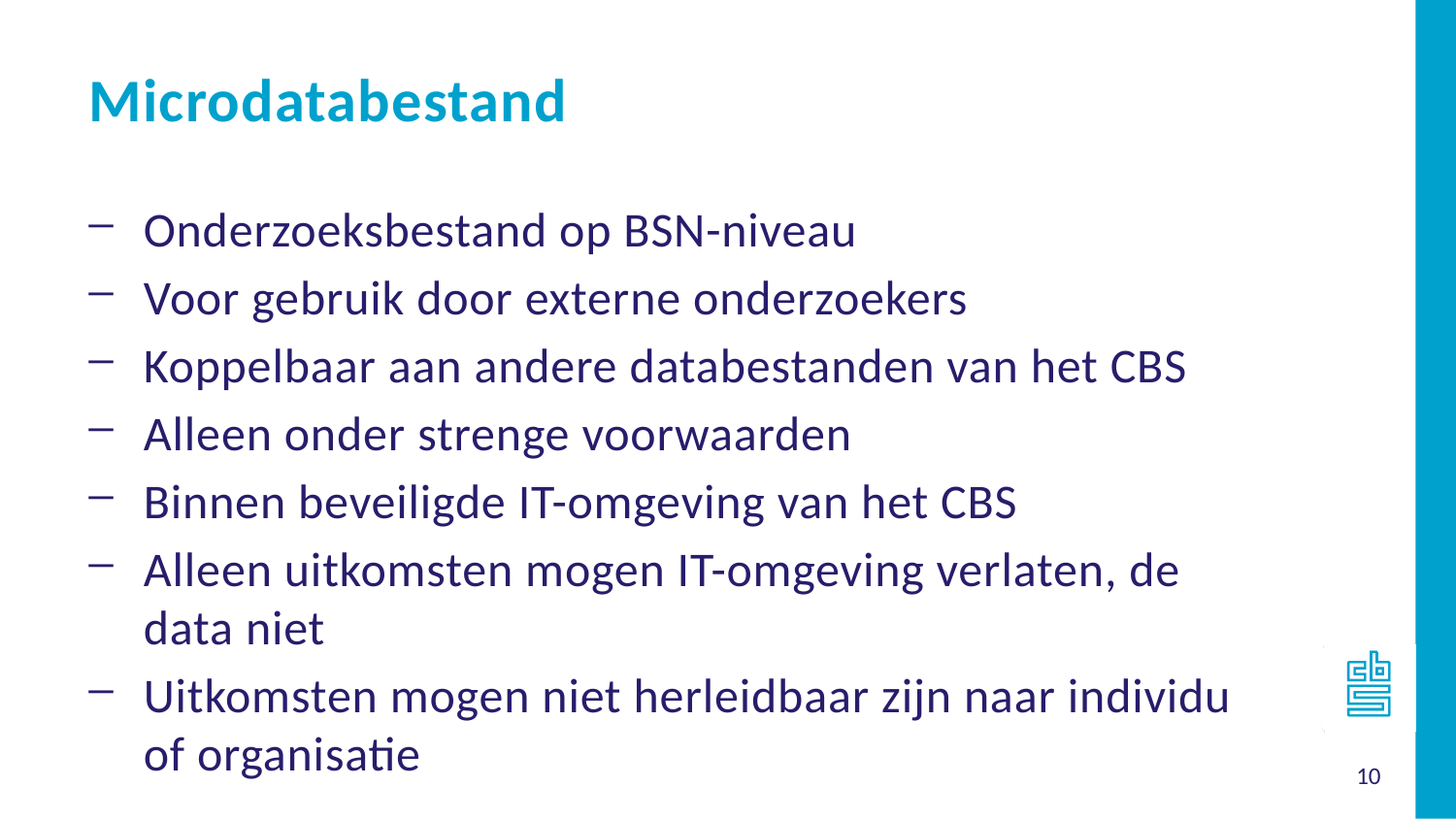

Microdatabestand
Onderzoeksbestand op BSN-niveau
Voor gebruik door externe onderzoekers
Koppelbaar aan andere databestanden van het CBS
Alleen onder strenge voorwaarden
Binnen beveiligde IT-omgeving van het CBS
Alleen uitkomsten mogen IT-omgeving verlaten, de data niet
Uitkomsten mogen niet herleidbaar zijn naar individu of organisatie

10